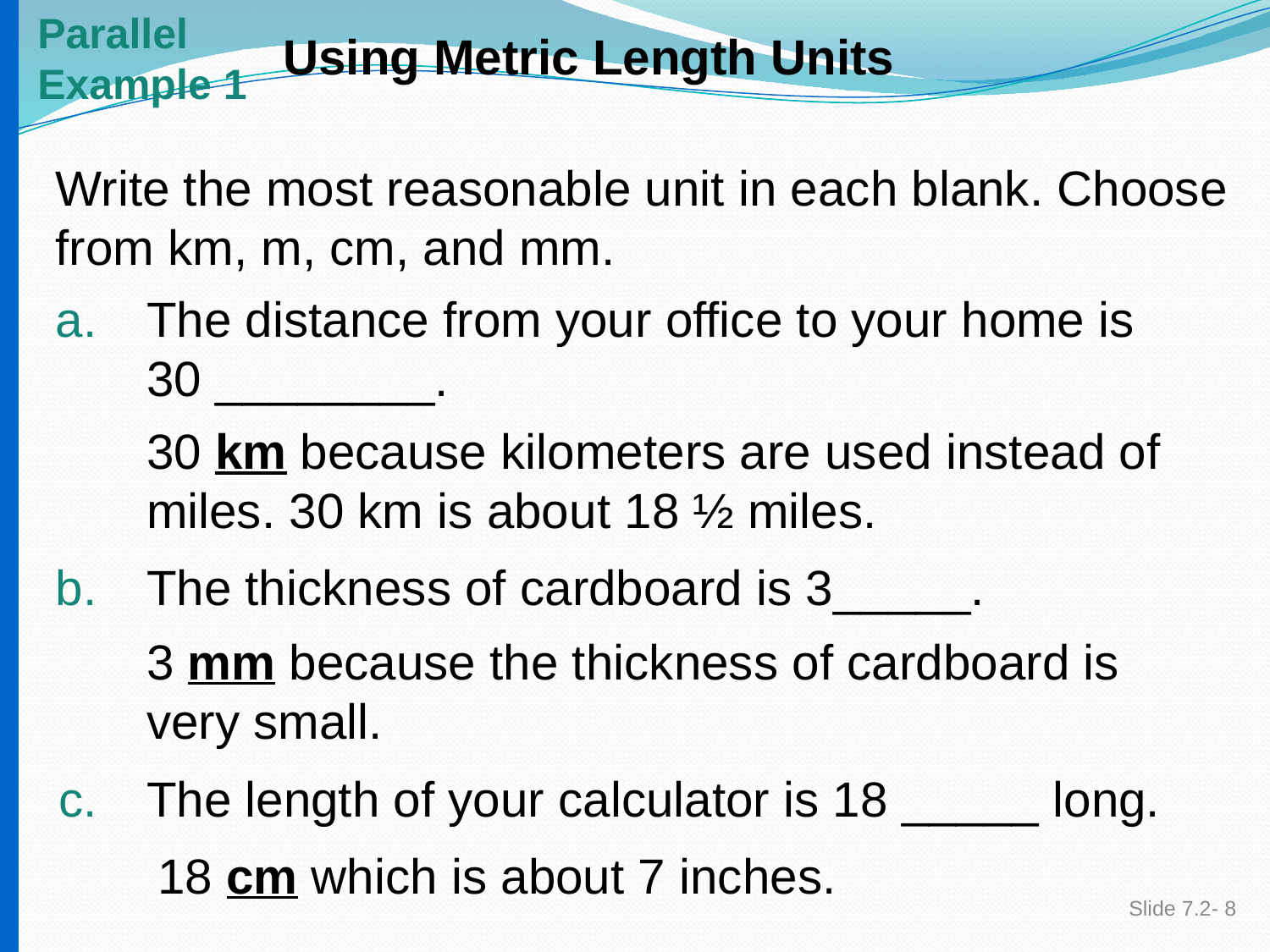

Parallel
Example 1
Using Metric Length Units
Write the most reasonable unit in each blank. Choose from km, m, cm, and mm.
a.
The distance from your office to your home is              30 ________.
30 km because kilometers are used instead of miles. 30 km is about 18 ½ miles.
b.
The thickness of cardboard is 3_____.
3 mm because the thickness of cardboard is very small.
c.
The length of your calculator is 18 _____ long.
18 cm which is about 7 inches.

Slide 7.2- 8